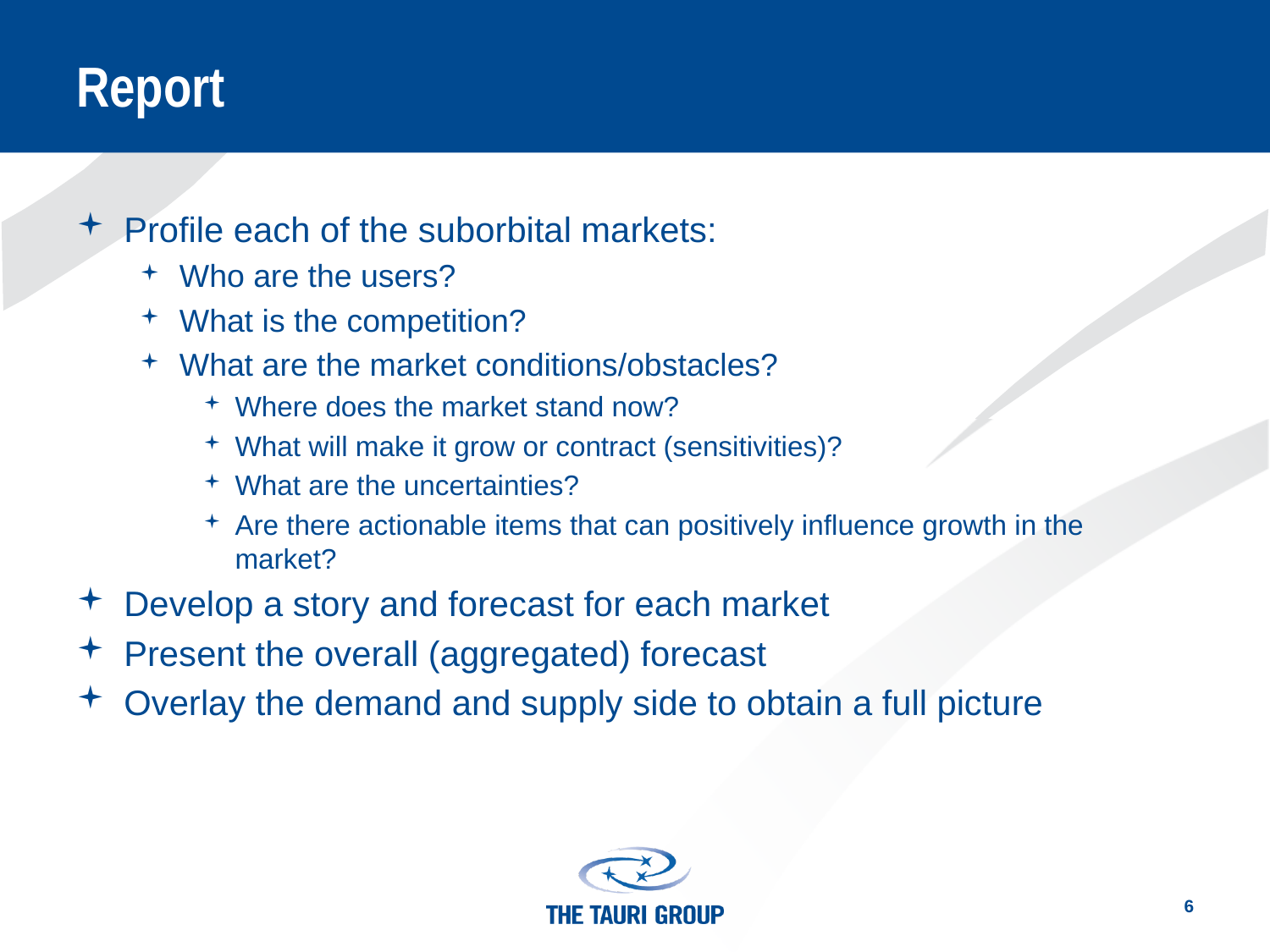

# Report
Profile each of the suborbital markets:
Who are the users?
What is the competition?
What are the market conditions/obstacles?
Where does the market stand now?
What will make it grow or contract (sensitivities)?
What are the uncertainties?
Are there actionable items that can positively influence growth in the market?
Develop a story and forecast for each market
Present the overall (aggregated) forecast
Overlay the demand and supply side to obtain a full picture
6